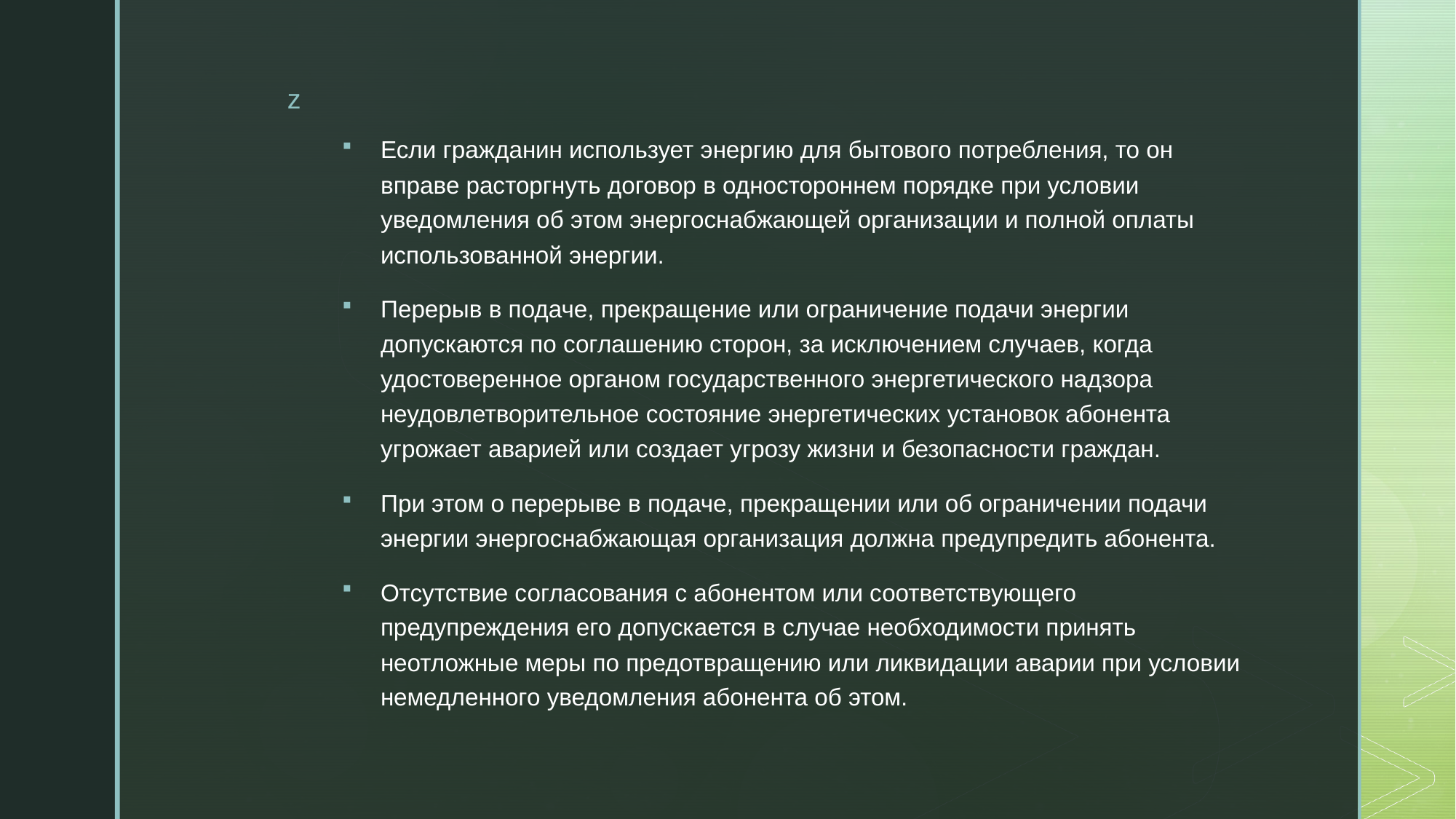

Если гражданин использует энергию для бытового потребления, то он вправе расторгнуть договор в одностороннем порядке при условии уведомления об этом энергоснабжающей организации и полной оплаты использованной энергии.
Перерыв в подаче, прекращение или ограничение подачи энергии допускаются по соглашению сторон, за исключением случаев, когда удостоверенное органом государственного энергетического надзора неудовлетворительное состояние энергетических установок абонента угрожает аварией или создает угрозу жизни и безопасности граждан.
При этом о перерыве в подаче, прекращении или об ограничении подачи энергии энергоснабжающая организация должна предупредить абонента.
Отсутствие согласования с абонентом или соответствующего предупреждения его допускается в случае необходимости принять неотложные меры по предотвращению или ликвидации аварии при условии немедленного уведомления абонента об этом.